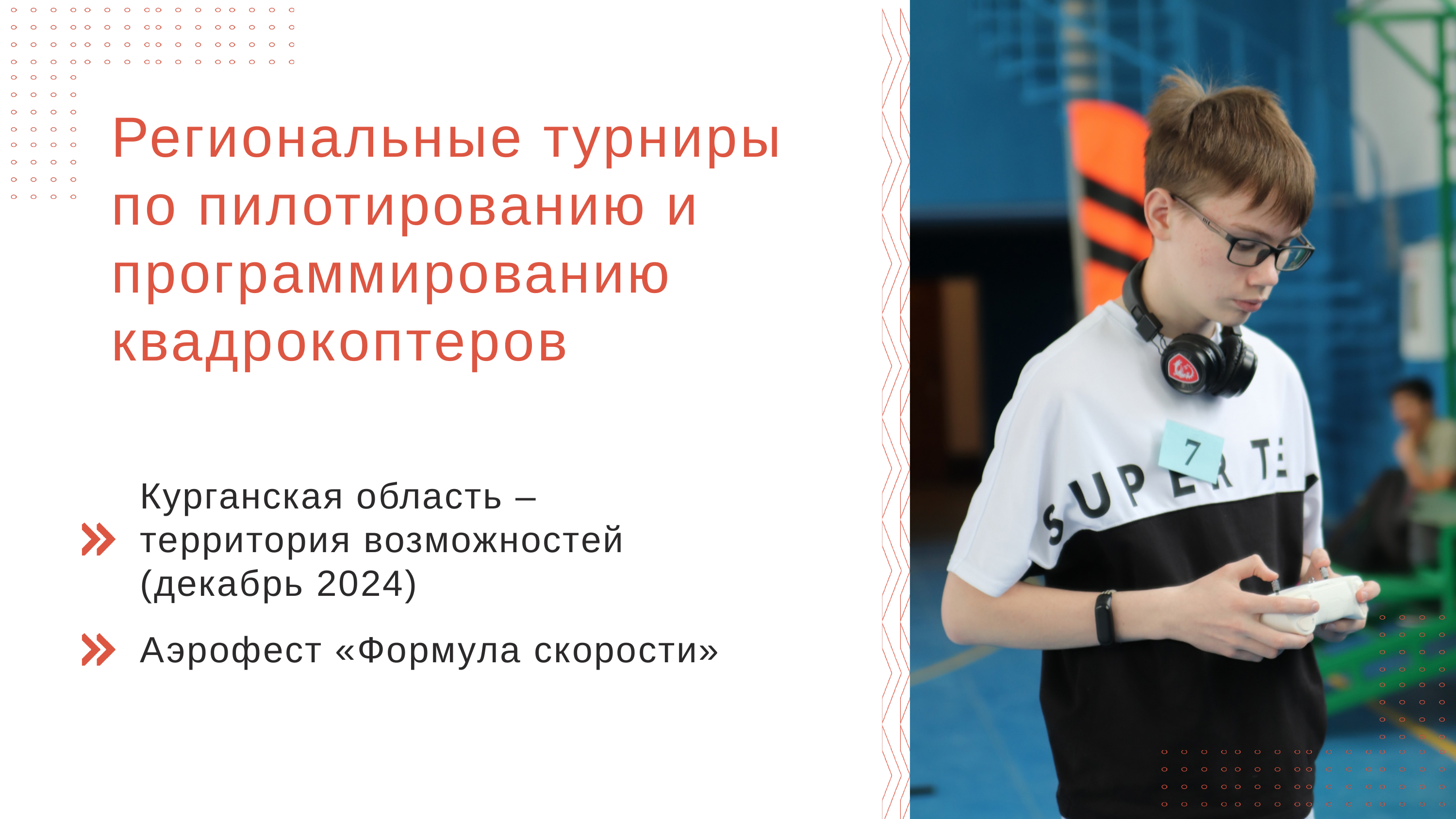

Региональные турниры по пилотированию и программированию квадрокоптеров

Курганская область – территория возможностей (декабрь 2024)

Аэрофест «Формула скорости»